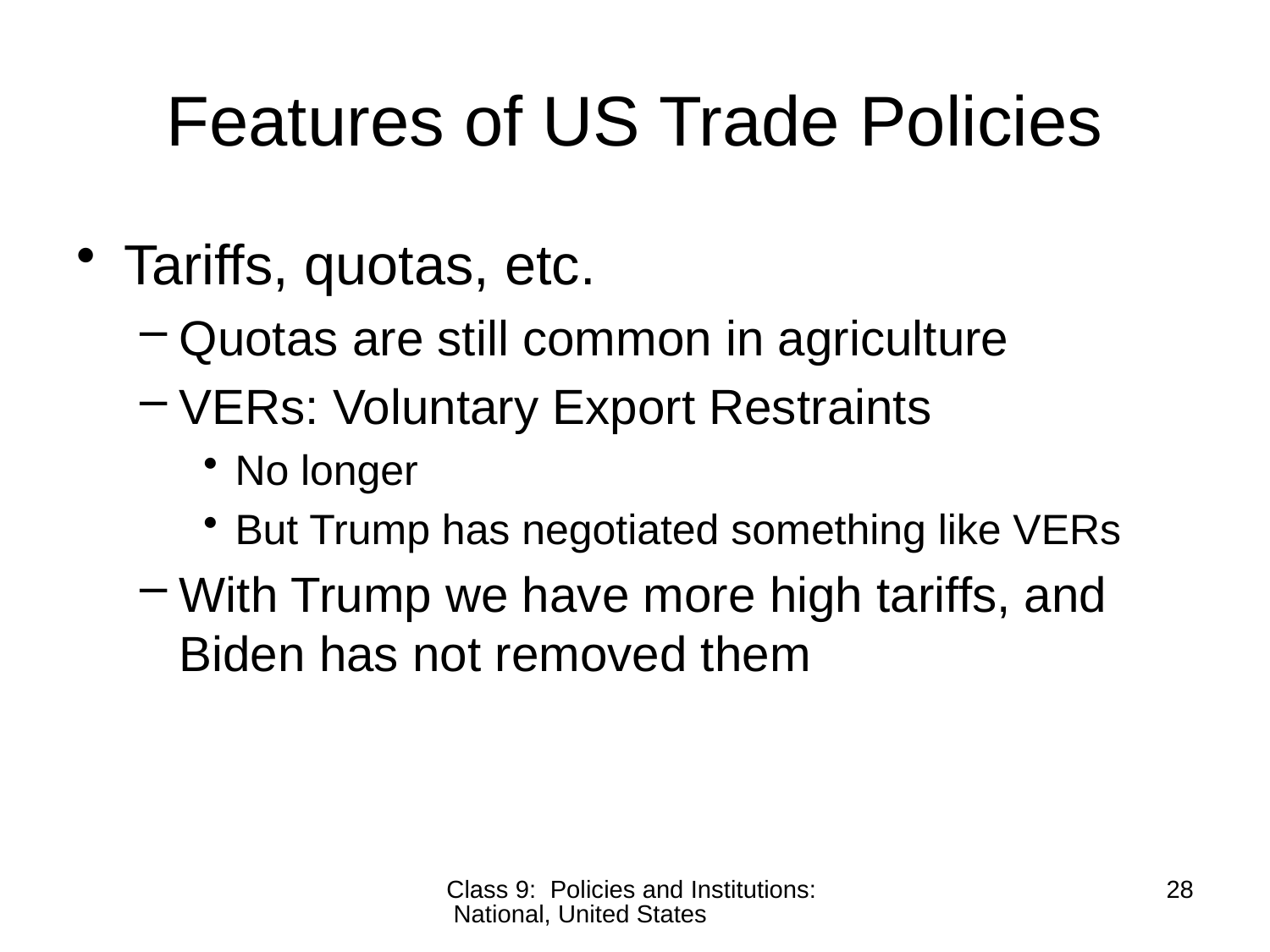

# Features of US Trade Policies
Tariffs, quotas, etc.
Quotas are still common in agriculture
VERs: Voluntary Export Restraints
No longer
But Trump has negotiated something like VERs
With Trump we have more high tariffs, and Biden has not removed them

Class 9:  Policies and Institutions: National, United States
28